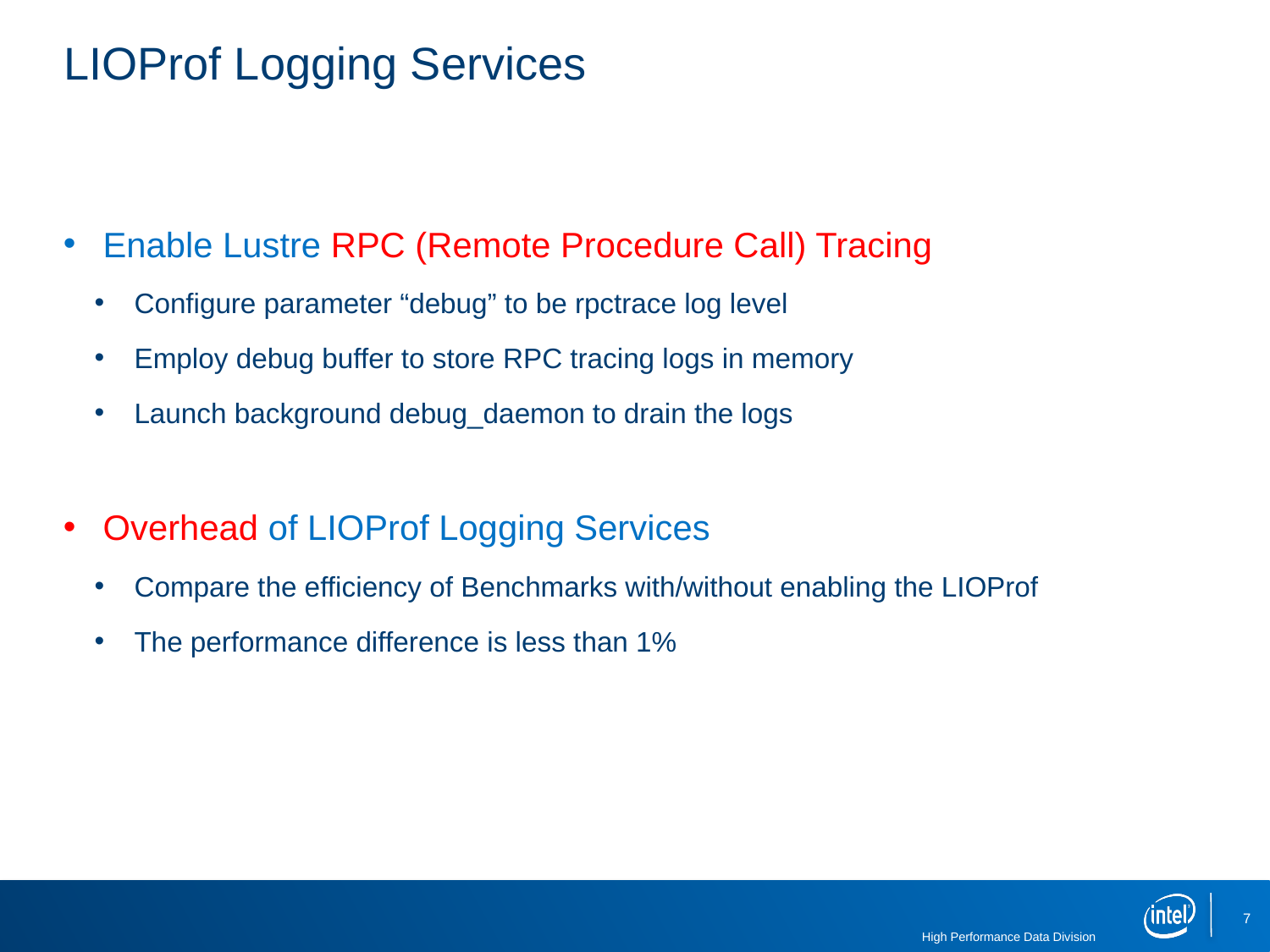

# LIOProf Logging Services
Enable Lustre RPC (Remote Procedure Call) Tracing
Configure parameter “debug” to be rpctrace log level
Employ debug buffer to store RPC tracing logs in memory
Launch background debug_daemon to drain the logs

Overhead of LIOProf Logging Services
Compare the efficiency of Benchmarks with/without enabling the LIOProf
The performance difference is less than 1%
7